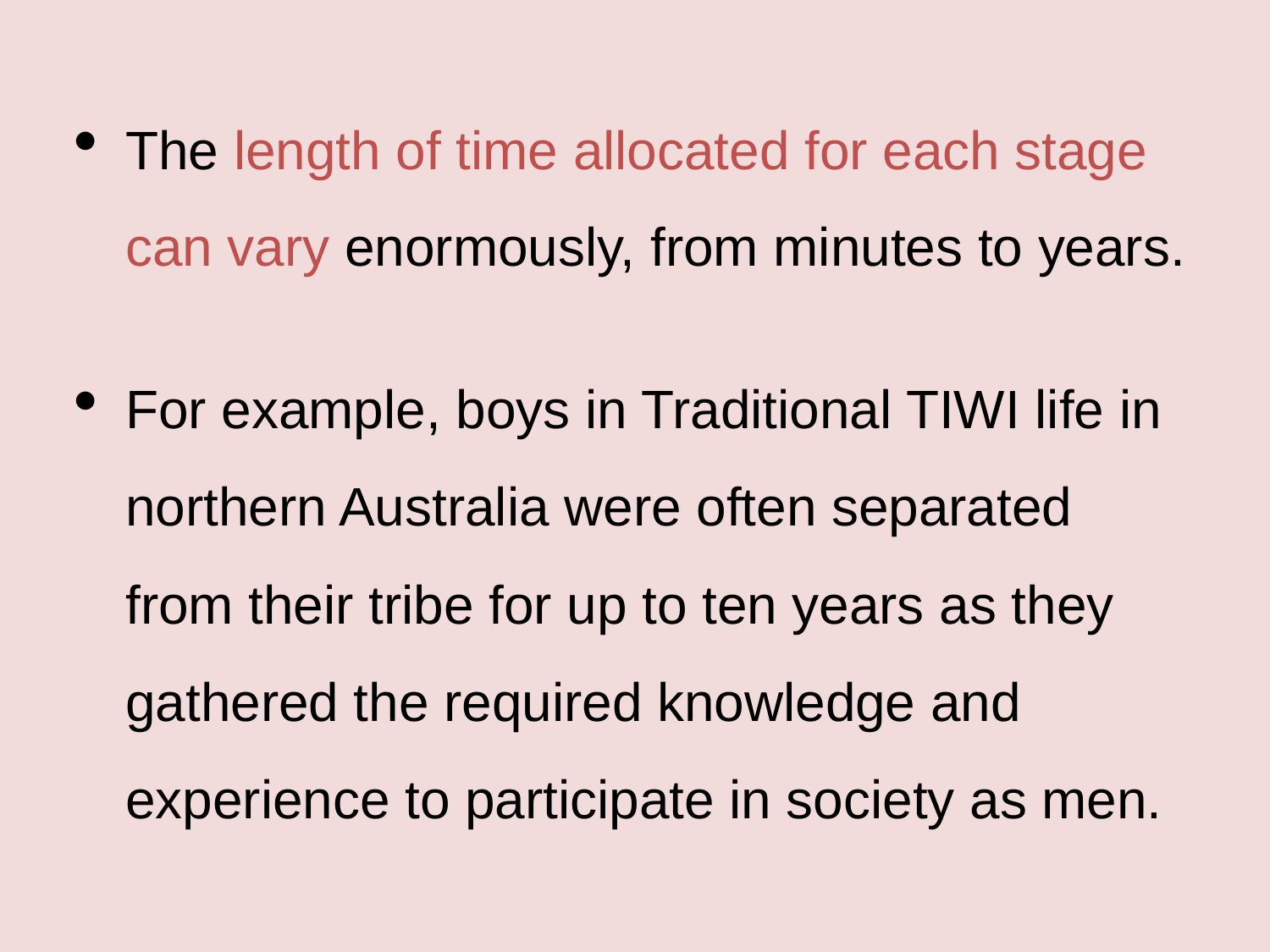

The length of time allocated for each stage can vary enormously, from minutes to years.

For example, boys in Traditional TIWI life in northern Australia were often separated from their tribe for up to ten years as they gathered the required knowledge and experience to participate in society as men.